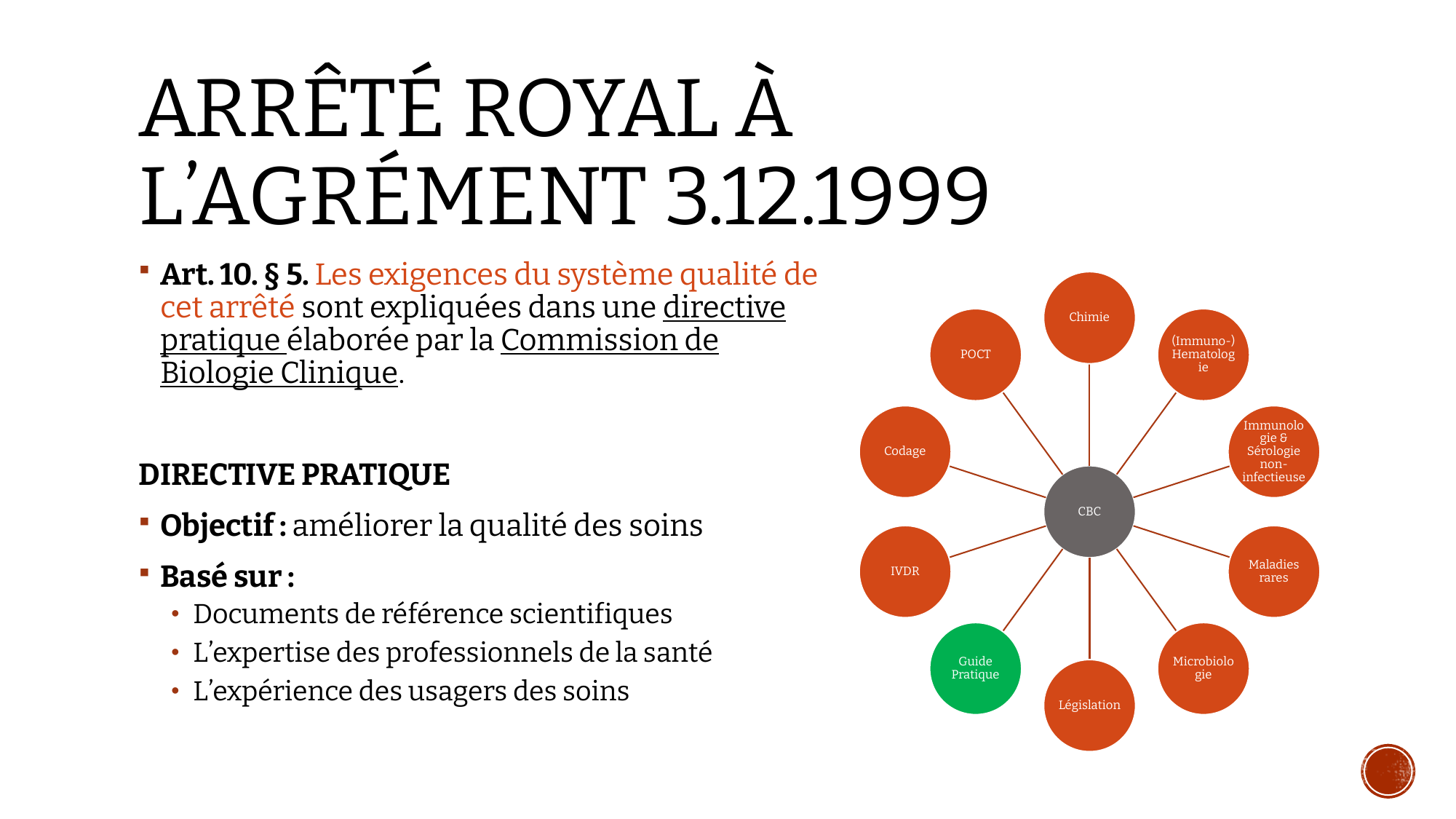

# Arrêté royal à l’agrément 3.12.1999
Art. 10. § 5. Les exigences du système qualité de cet arrêté sont expliquées dans une directive pratique élaborée par la Commission de Biologie Clinique.

DIRECTIVE PRATIQUE
Objectif : améliorer la qualité des soins
Basé sur :
Documents de référence scientifiques
L’expertise des professionnels de la santé
L’expérience des usagers des soins

CBC

Chimie

(Immuno-)Hematologie

Immunologie & Sérologie non-infectieuse

Maladies rares

Microbiologie

Législation

Guide Pratique

IVDR

Codage

POCT